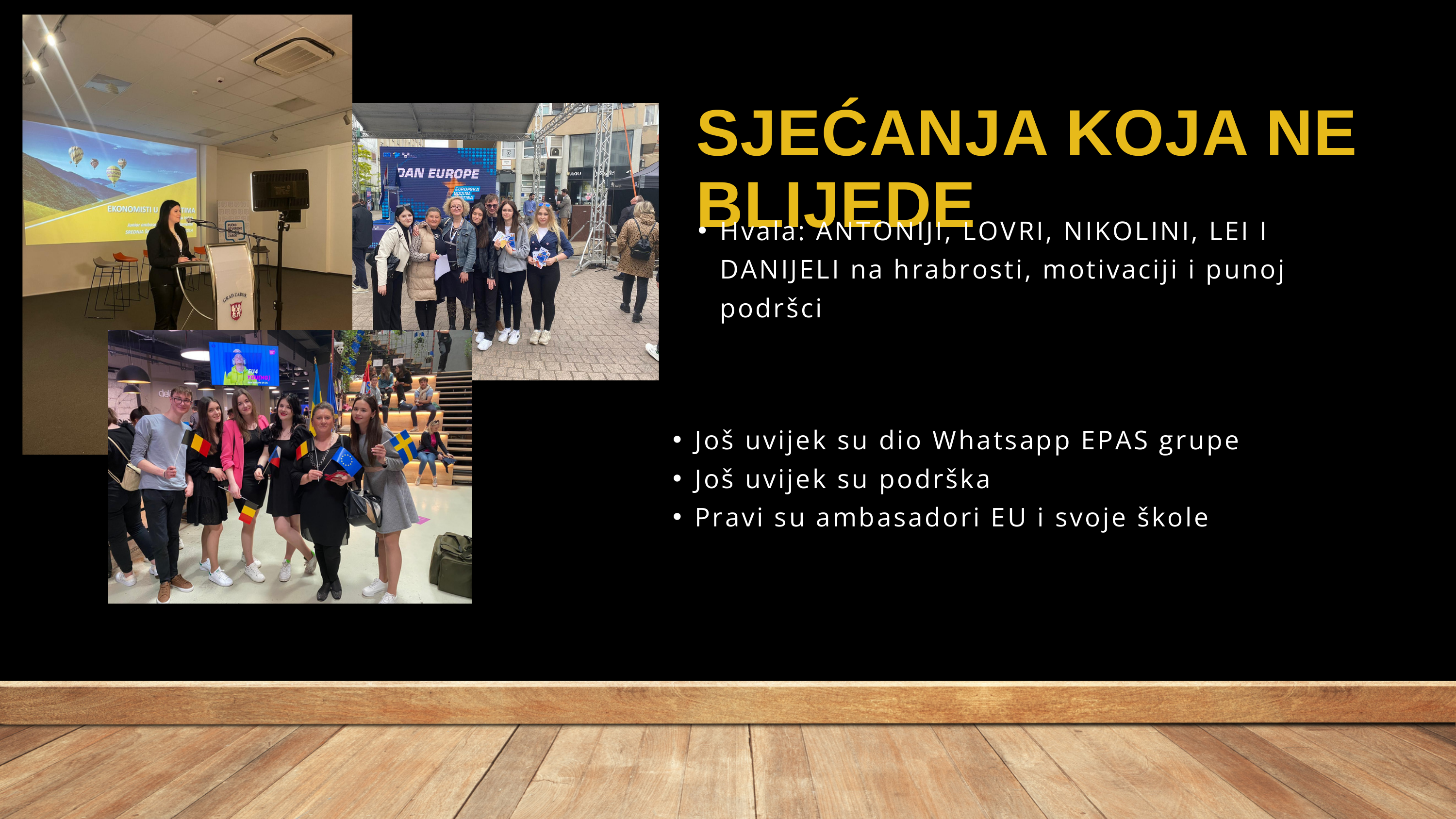

SJEĆANJA KOJA NE BLIJEDE

Hvala: ANTONIJI, LOVRI, NIKOLINI, LEI I DANIJELI na hrabrosti, motivaciji i punoj podršci

Još uvijek su dio Whatsapp EPAS grupe
Još uvijek su podrška
Pravi su ambasadori EU i svoje škole